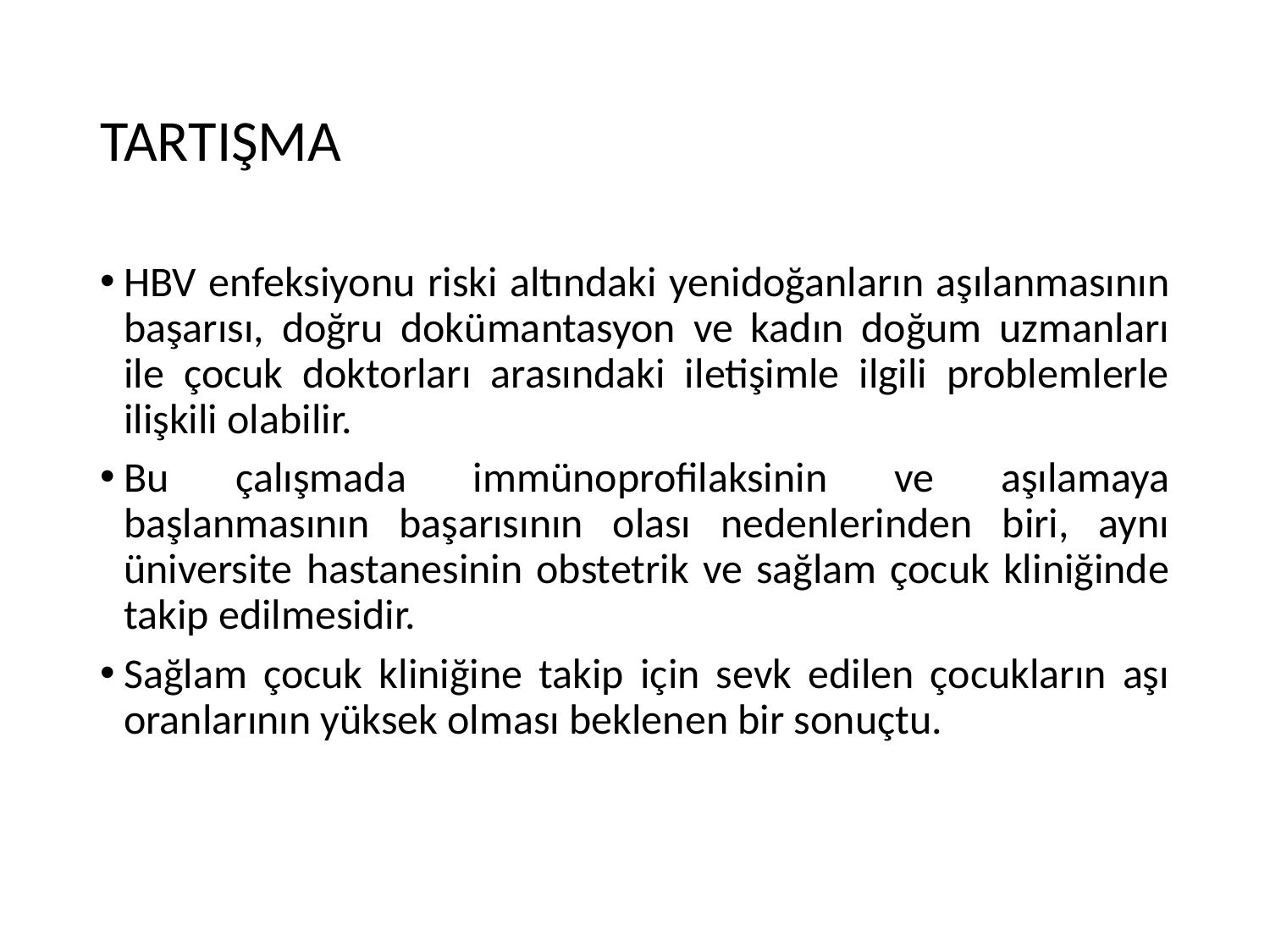

# TARTIŞMA
HBV enfeksiyonu riski altındaki yenidoğanların aşılanmasının başarısı, doğru dokümantasyon ve kadın doğum uzmanları ile çocuk doktorları arasındaki iletişimle ilgili problemlerle ilişkili olabilir.
Bu çalışmada immünoprofilaksinin ve aşılamaya başlanmasının başarısının olası nedenlerinden biri, aynı üniversite hastanesinin obstetrik ve sağlam çocuk kliniğinde takip edilmesidir.
Sağlam çocuk kliniğine takip için sevk edilen çocukların aşı oranlarının yüksek olması beklenen bir sonuçtu.